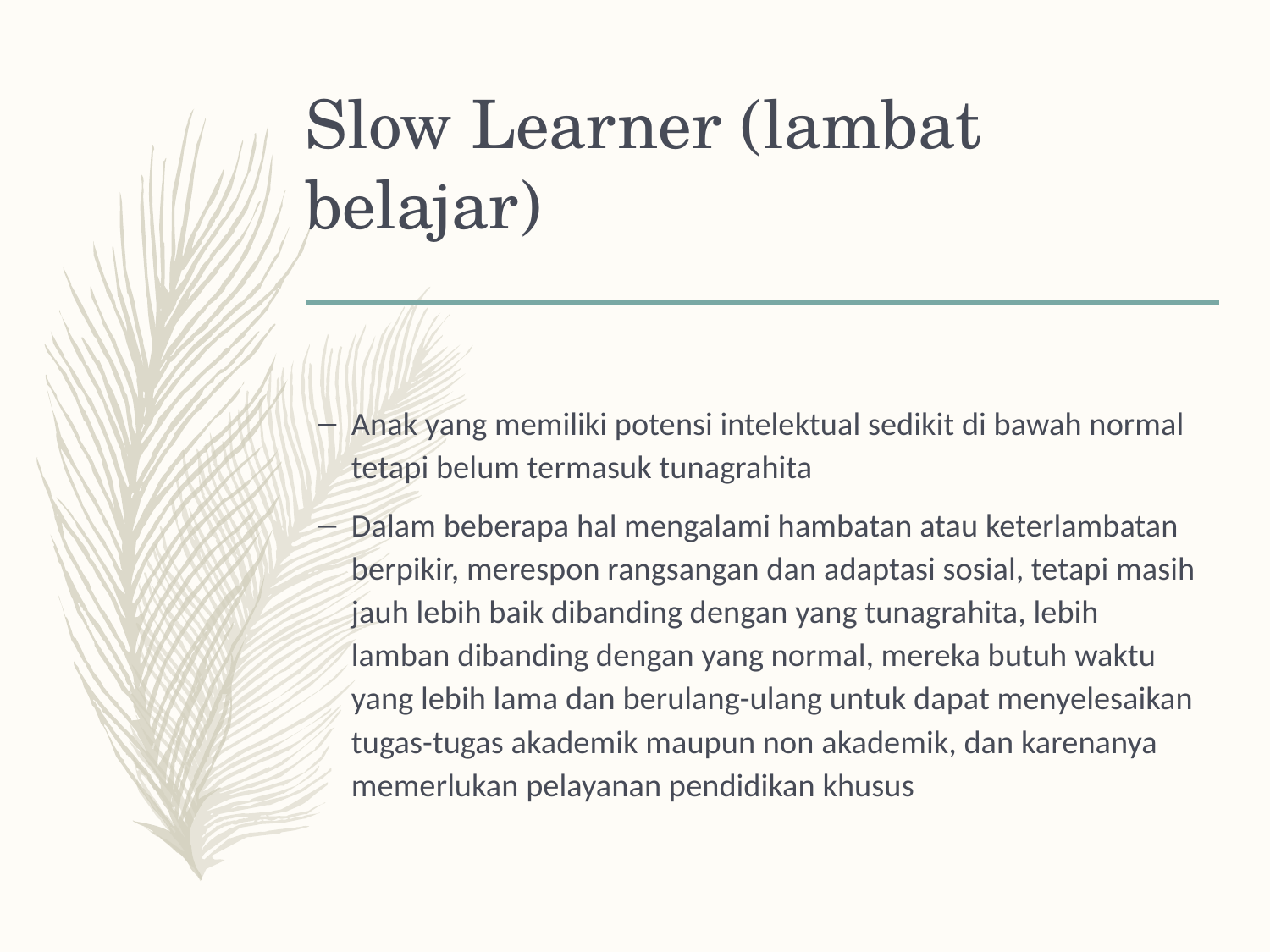

# Slow Learner (lambat belajar)

Anak yang memiliki potensi intelektual sedikit di bawah normal tetapi belum termasuk tunagrahita
Dalam beberapa hal mengalami hambatan atau keterlambatan berpikir, merespon rangsangan dan adaptasi sosial, tetapi masih jauh lebih baik dibanding dengan yang tunagrahita, lebih lamban dibanding dengan yang normal, mereka butuh waktu yang lebih lama dan berulang-ulang untuk dapat menyelesaikan tugas-tugas akademik maupun non akademik, dan karenanya memerlukan pelayanan pendidikan khusus